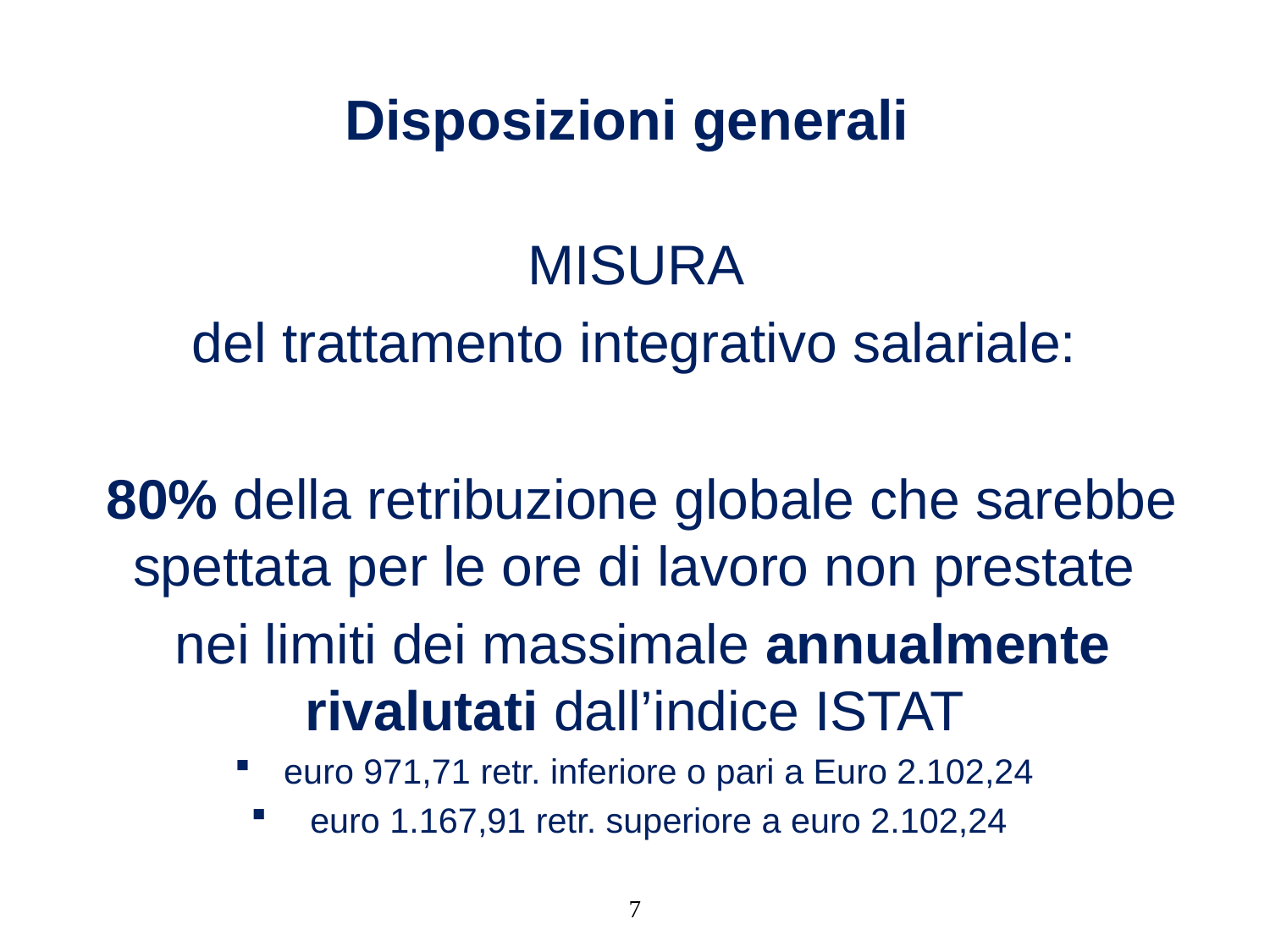

# Disposizioni generali
MISURA
del trattamento integrativo salariale:

80% della retribuzione globale che sarebbe spettata per le ore di lavoro non prestate
nei limiti dei massimale annualmente rivalutati dall’indice ISTAT
euro 971,71 retr. inferiore o pari a Euro 2.102,24
 euro 1.167,91 retr. superiore a euro 2.102,24

7